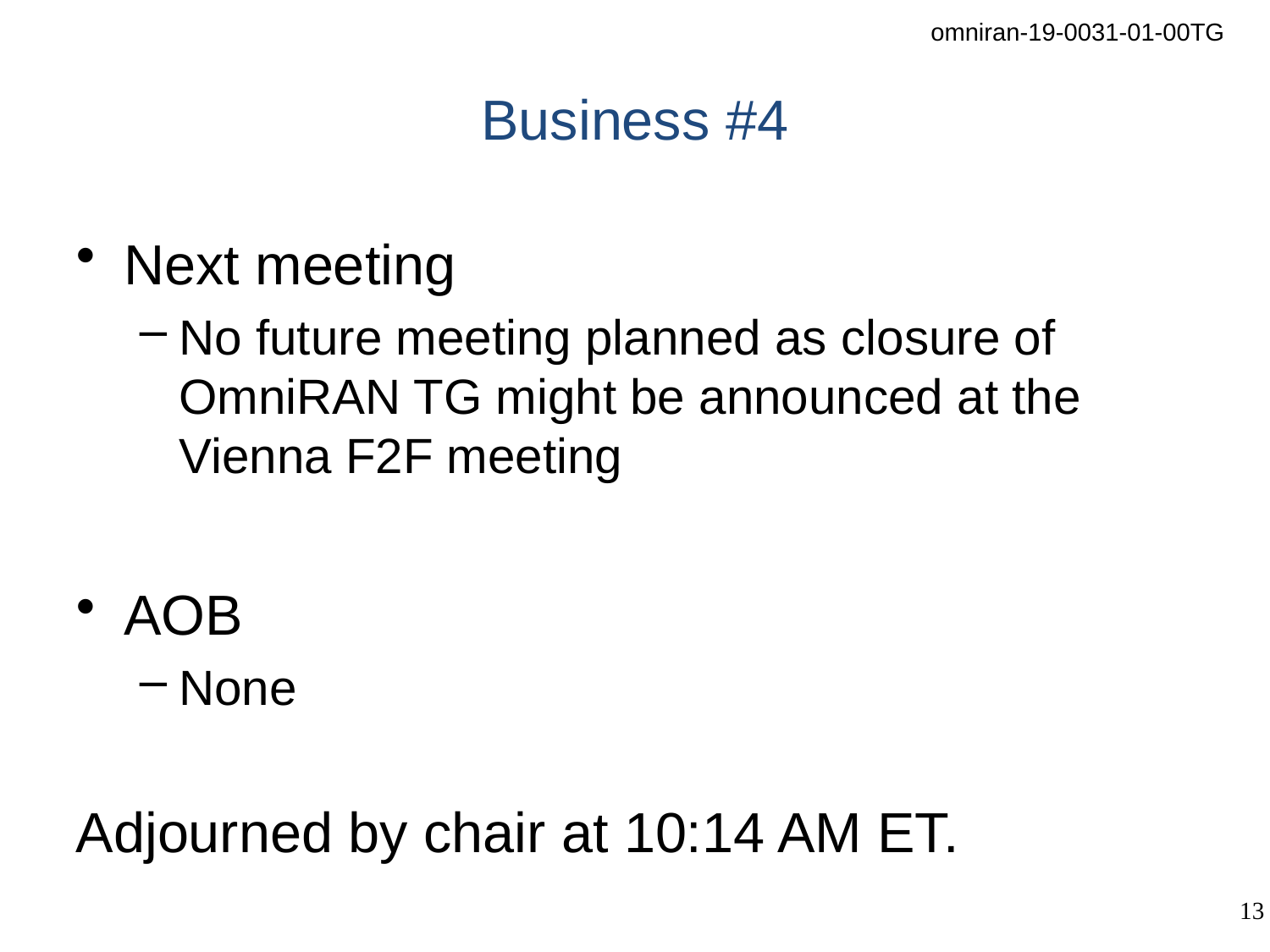

# Business #4
Next meeting
No future meeting planned as closure of OmniRAN TG might be announced at the Vienna F2F meeting

AOB
None

Adjourned by chair at 10:14 AM ET.